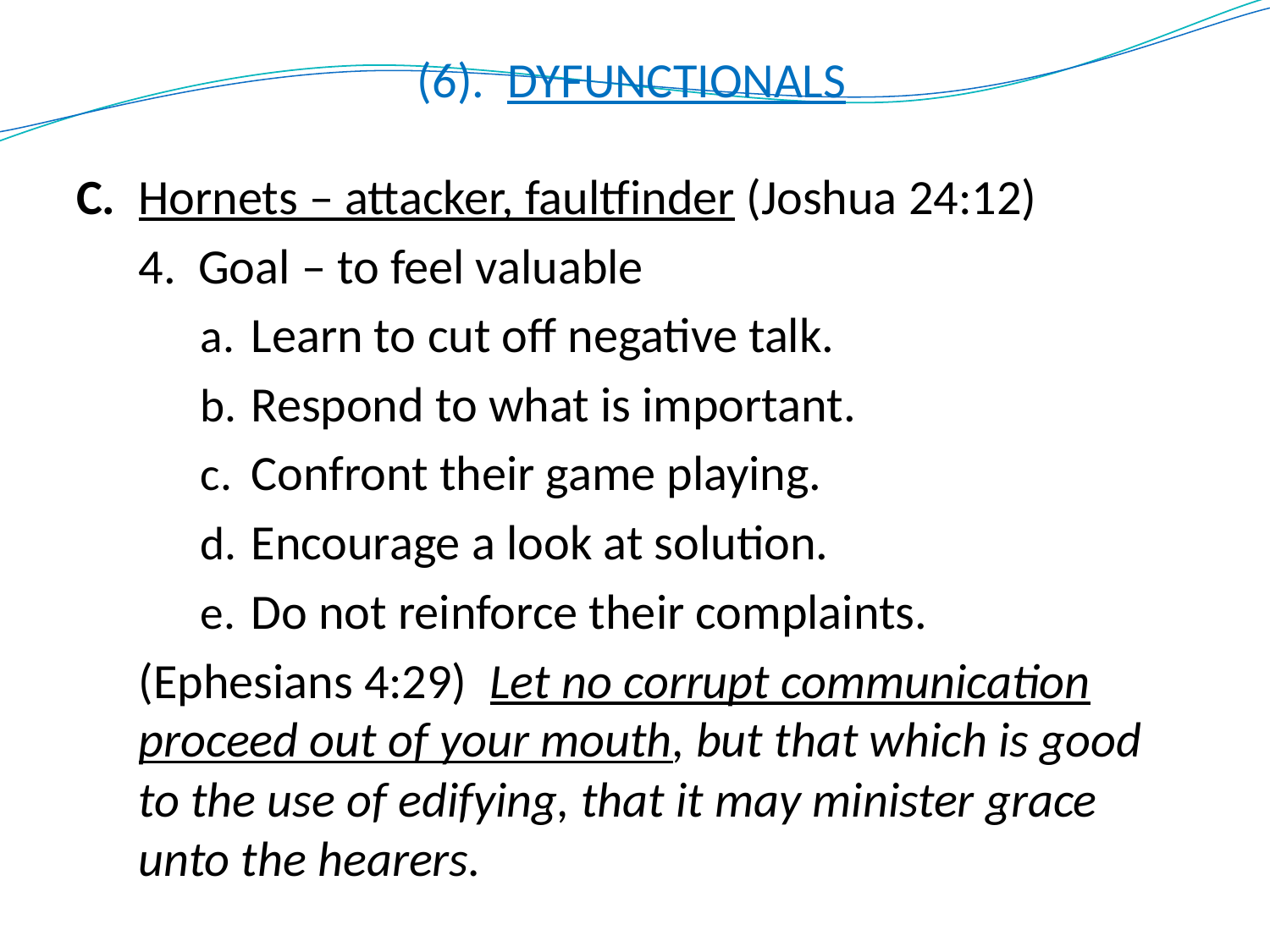

# (6).  DYFUNCTIONALS
C.	Hornets – attacker, faultfinder (Joshua 24:12)
4.  Goal – to feel valuable
Learn to cut off negative talk.
Respond to what is important.
Confront their game playing.
Encourage a look at solution.
Do not reinforce their complaints.
(Ephesians 4:29)  Let no corrupt communication proceed out of your mouth, but that which is good to the use of edifying, that it may minister grace unto the hearers.